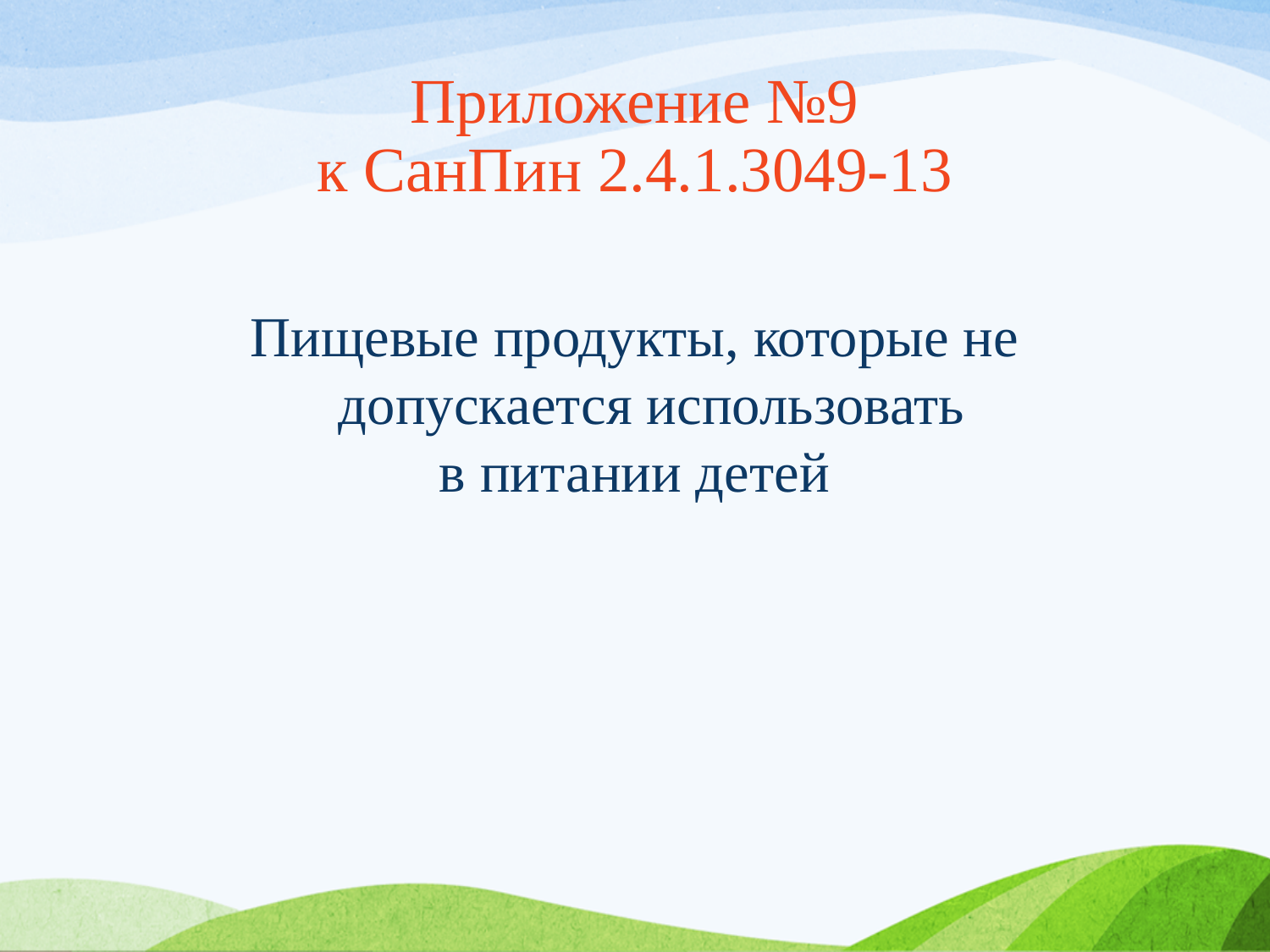

# Приложение №9 к СанПин 2.4.1.3049-13

Пищевые продукты, которые не допускается использовать
в питании детей